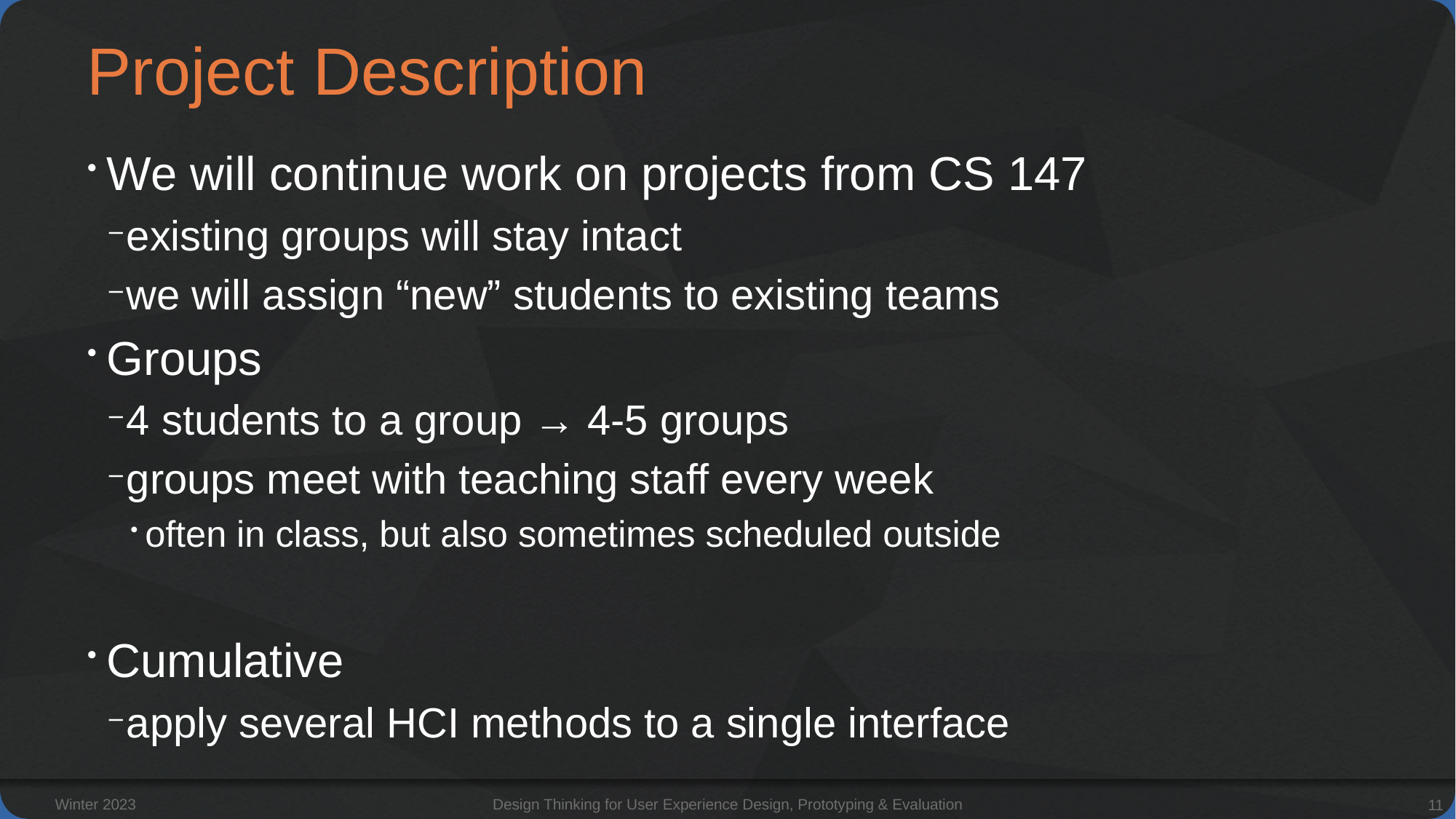

# Project Description
We will continue work on projects from CS 147
existing groups will stay intact
we will assign “new” students to existing teams
Groups
4 students to a group → 4-5 groups
groups meet with teaching staff every week
often in class, but also sometimes scheduled outside

Cumulative
apply several HCI methods to a single interface
Winter 2023
Design Thinking for User Experience Design, Prototyping & Evaluation
11